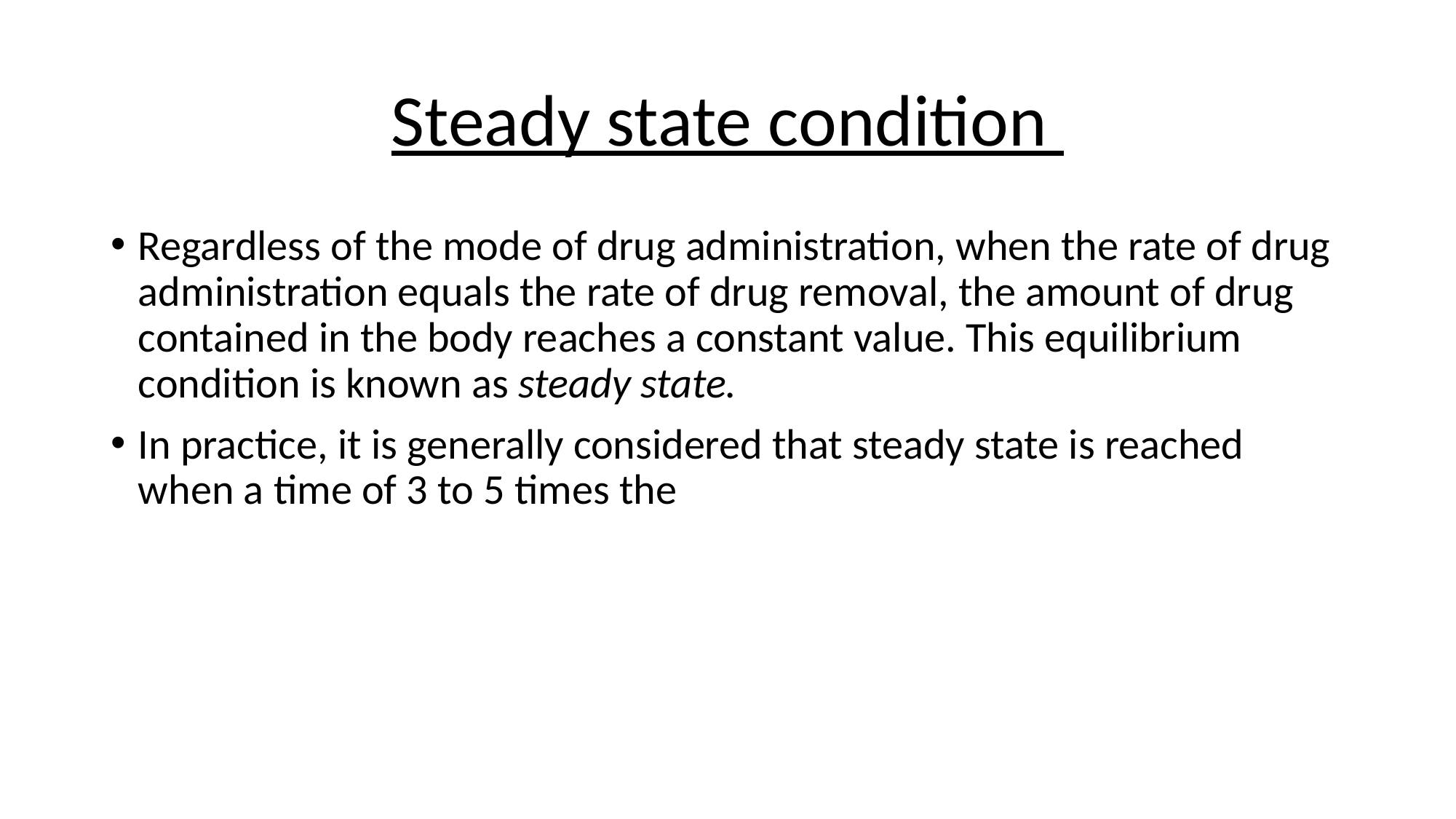

# Steady state condition
Regardless of the mode of drug administration, when the rate of drug administration equals the rate of drug removal, the amount of drug contained in the body reaches a constant value. This equilibrium condition is known as steady state.
In practice, it is generally considered that steady state is reached when a time of 3 to 5 times the